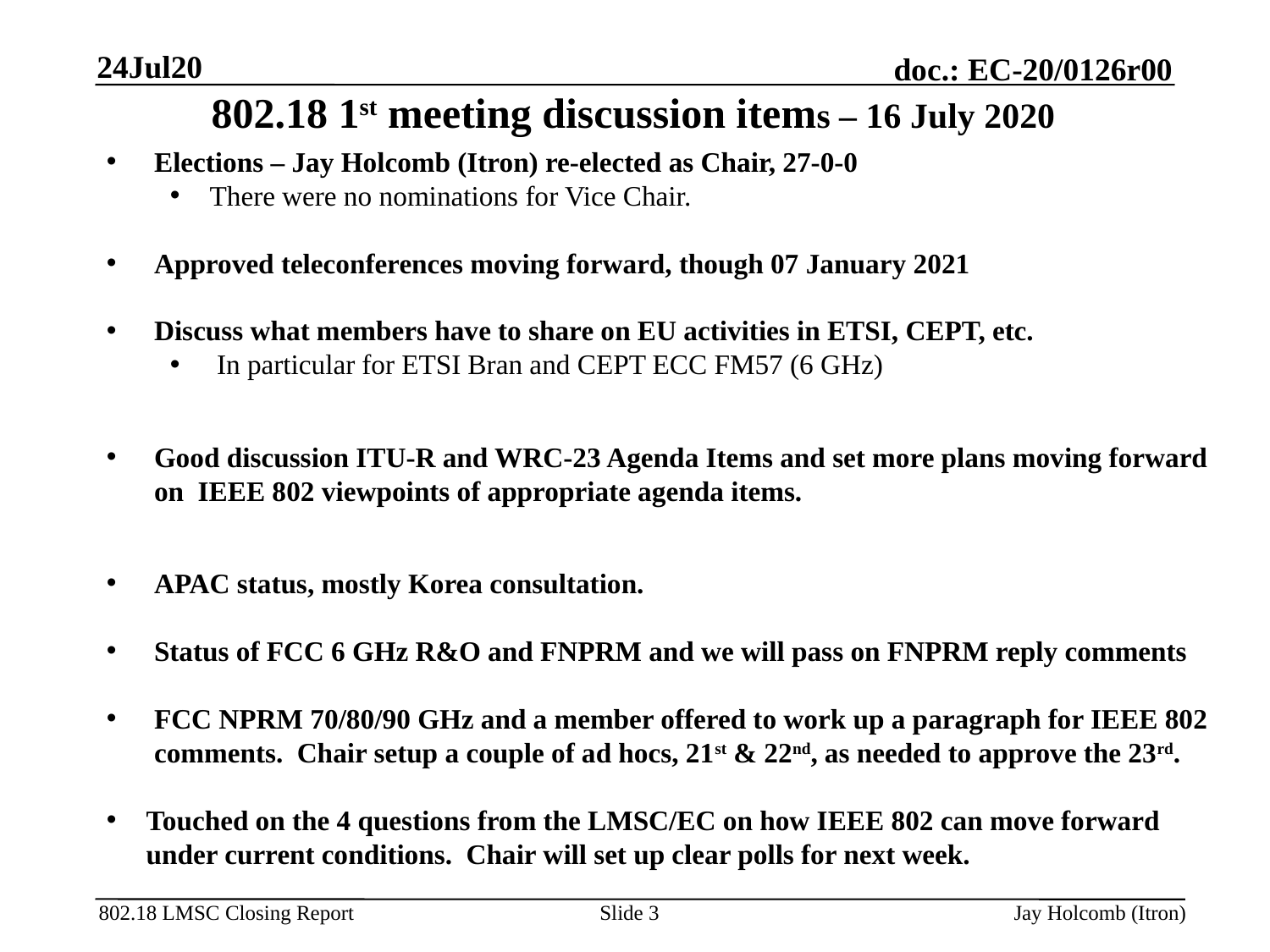

24Jul20
# 802.18 1st meeting discussion items – 16 July 2020
Elections – Jay Holcomb (Itron) re-elected as Chair, 27-0-0
There were no nominations for Vice Chair.

Approved teleconferences moving forward, though 07 January 2021

Discuss what members have to share on EU activities in ETSI, CEPT, etc.
 In particular for ETSI Bran and CEPT ECC FM57 (6 GHz)

Good discussion ITU-R and WRC-23 Agenda Items and set more plans moving forward on  IEEE 802 viewpoints of appropriate agenda items.

APAC status, mostly Korea consultation.

Status of FCC 6 GHz R&O and FNPRM and we will pass on FNPRM reply comments

FCC NPRM 70/80/90 GHz and a member offered to work up a paragraph for IEEE 802 comments.  Chair setup a couple of ad hocs, 21st & 22nd, as needed to approve the 23rd.

Touched on the 4 questions from the LMSC/EC on how IEEE 802 can move forward under current conditions.  Chair will set up clear polls for next week.

Slide 3
Jay Holcomb (Itron)